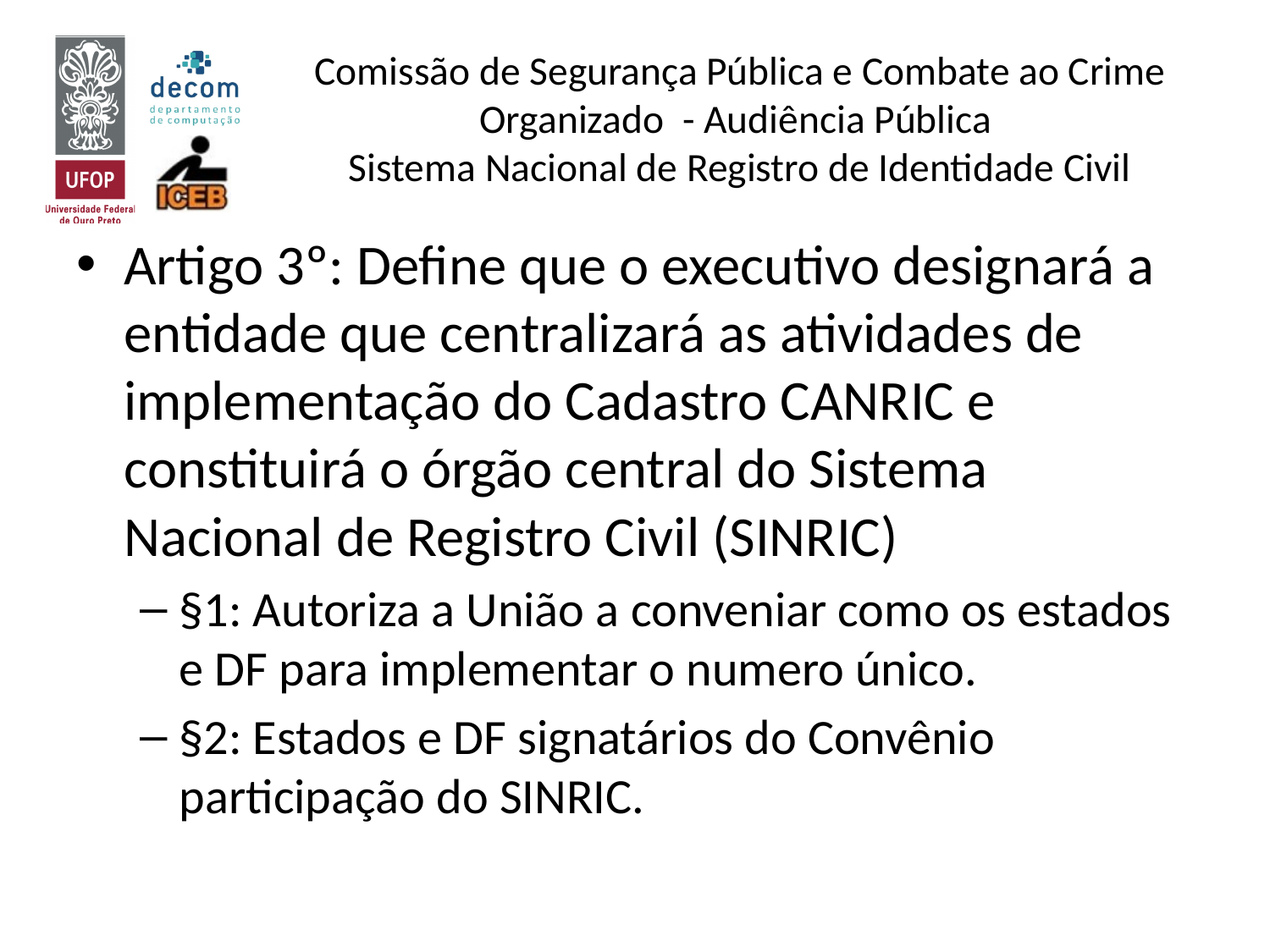

# Comissão de Segurança Pública e Combate ao Crime Organizado  - Audiência Pública Sistema Nacional de Registro de Identidade Civil
Artigo 3º: Define que o executivo designará a entidade que centralizará as atividades de implementação do Cadastro CANRIC e constituirá o órgão central do Sistema Nacional de Registro Civil (SINRIC)
§1: Autoriza a União a conveniar como os estados e DF para implementar o numero único.
§2: Estados e DF signatários do Convênio participação do SINRIC.